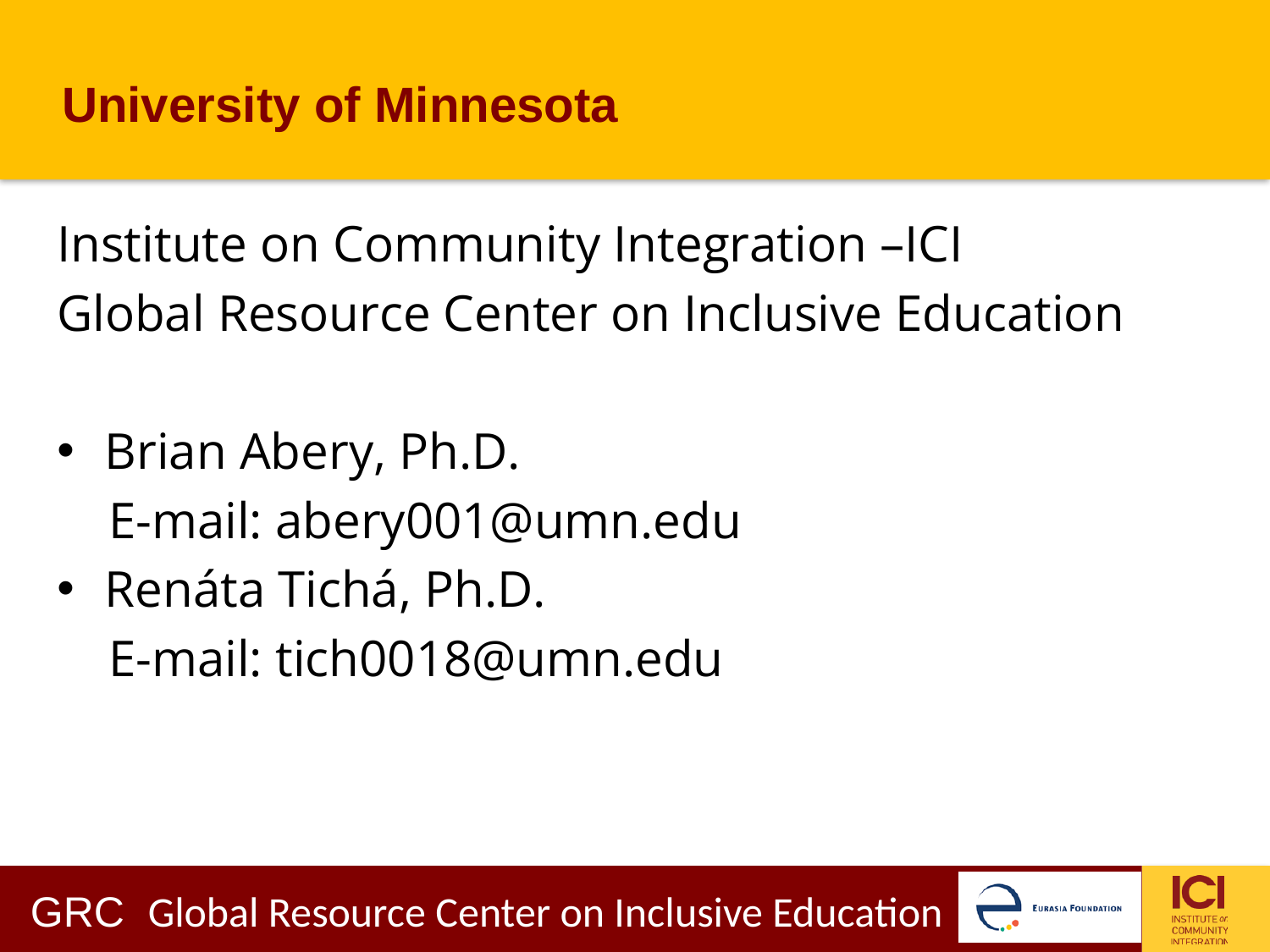

# University of Minnesota
Institute on Community Integration –ICI
Global Resource Center on Inclusive Education

Brian Abery, Ph.D.
    E-mail: abery001@umn.edu
Renáta Tichá, Ph.D.
    E-mail: tich0018@umn.edu